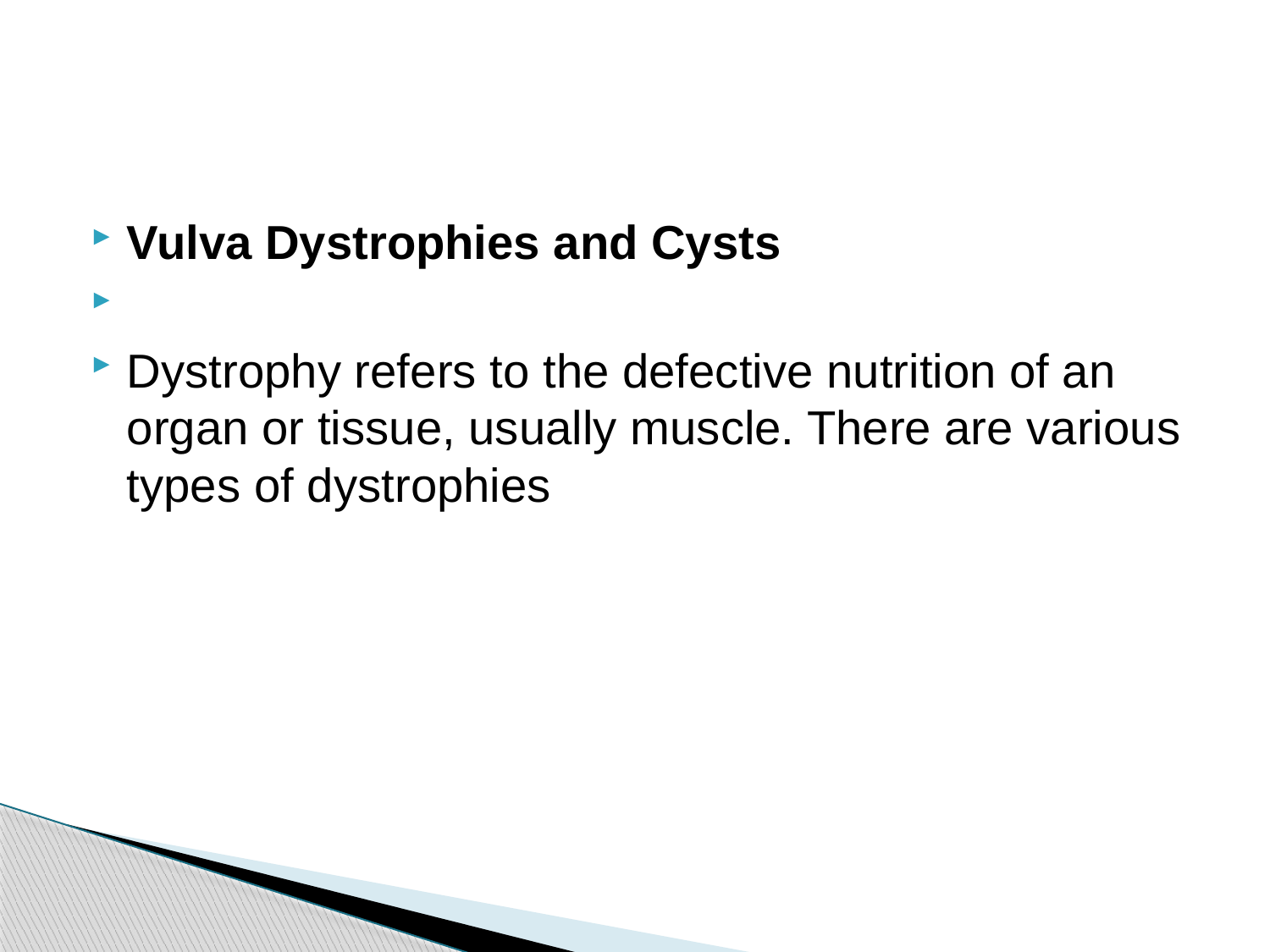

#
Vulva Dystrophies and Cysts

Dystrophy refers to the defective nutrition of an organ or tissue, usually muscle. There are various types of dystrophies
161